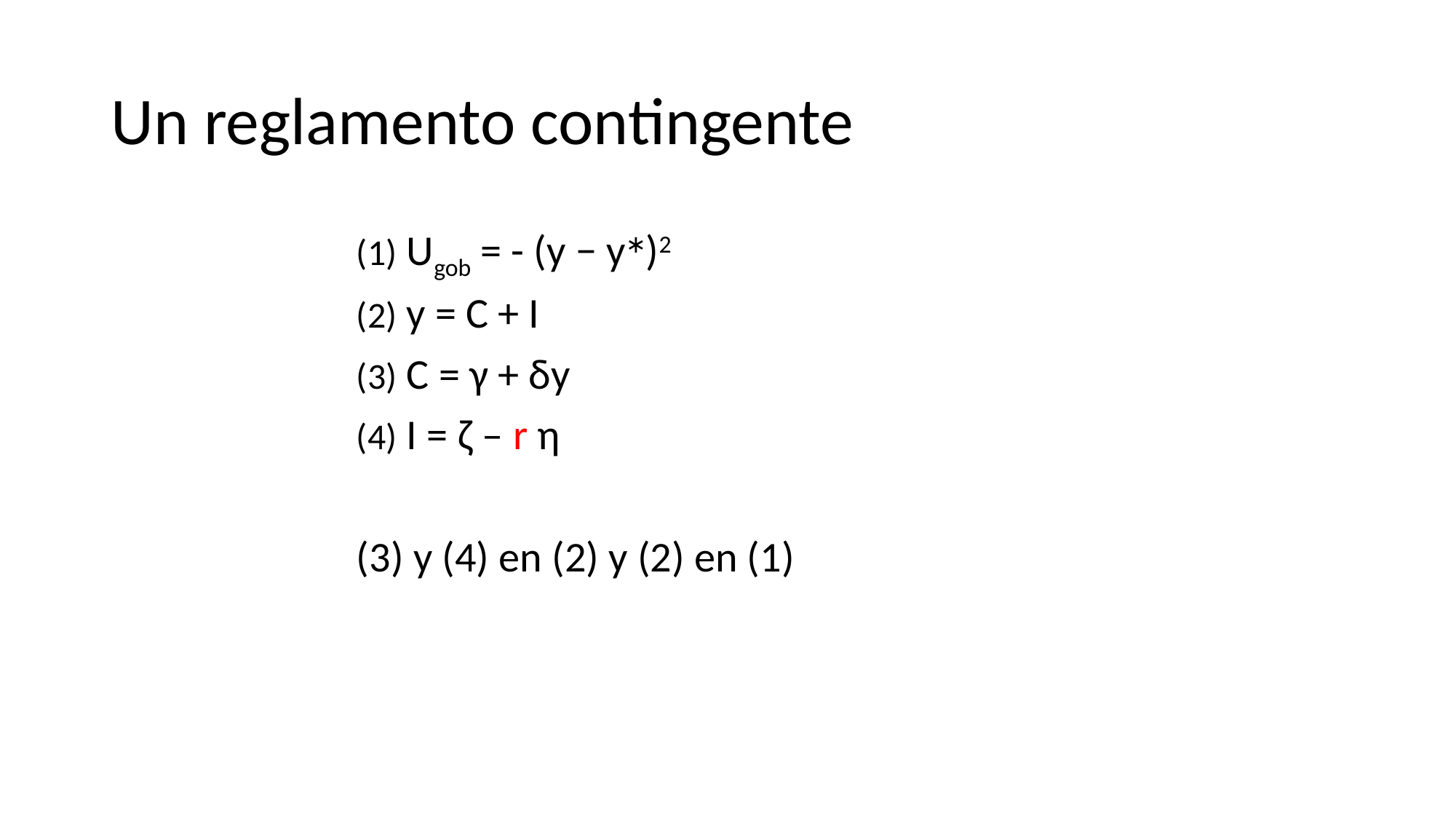

# Un reglamento contingente
(1) Ugob = - (y − y∗)2
(2) y = C + I
(3) C = γ + δy
(4) I = ζ – r η

(3) y (4) en (2) y (2) en (1)